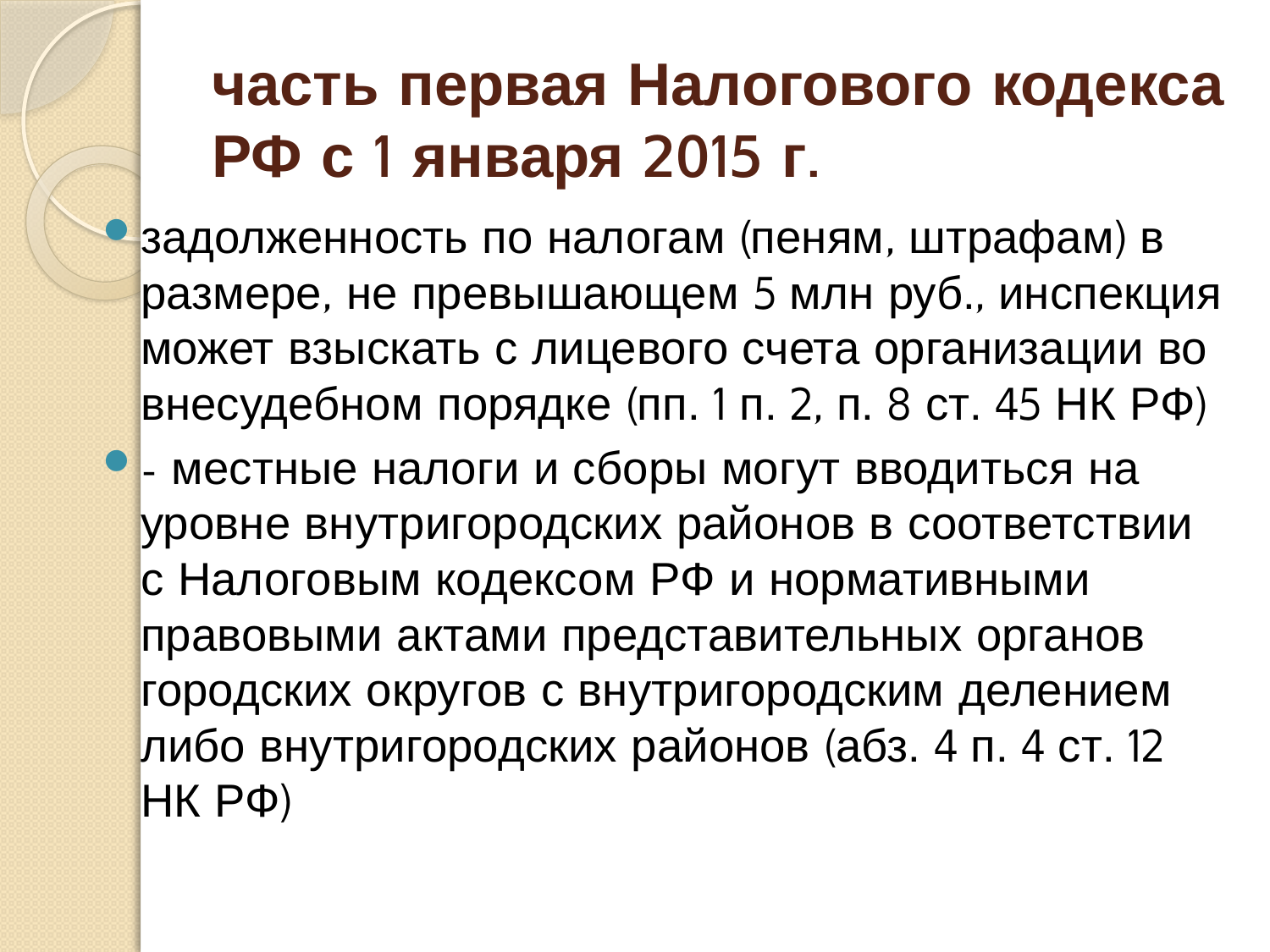

# часть первая Налогового кодекса РФ с 1 января 2015 г.
задолженность по налогам (пеням, штрафам) в размере, не превышающем 5 млн руб., инспекция может взыскать с лицевого счета организации во внесудебном порядке (пп. 1 п. 2, п. 8 ст. 45 НК РФ)
- местные налоги и сборы могут вводиться на уровне внутригородских районов в соответствии с Налоговым кодексом РФ и нормативными правовыми актами представительных органов городских округов с внутригородским делением либо внутригородских районов (абз. 4 п. 4 ст. 12 НК РФ)